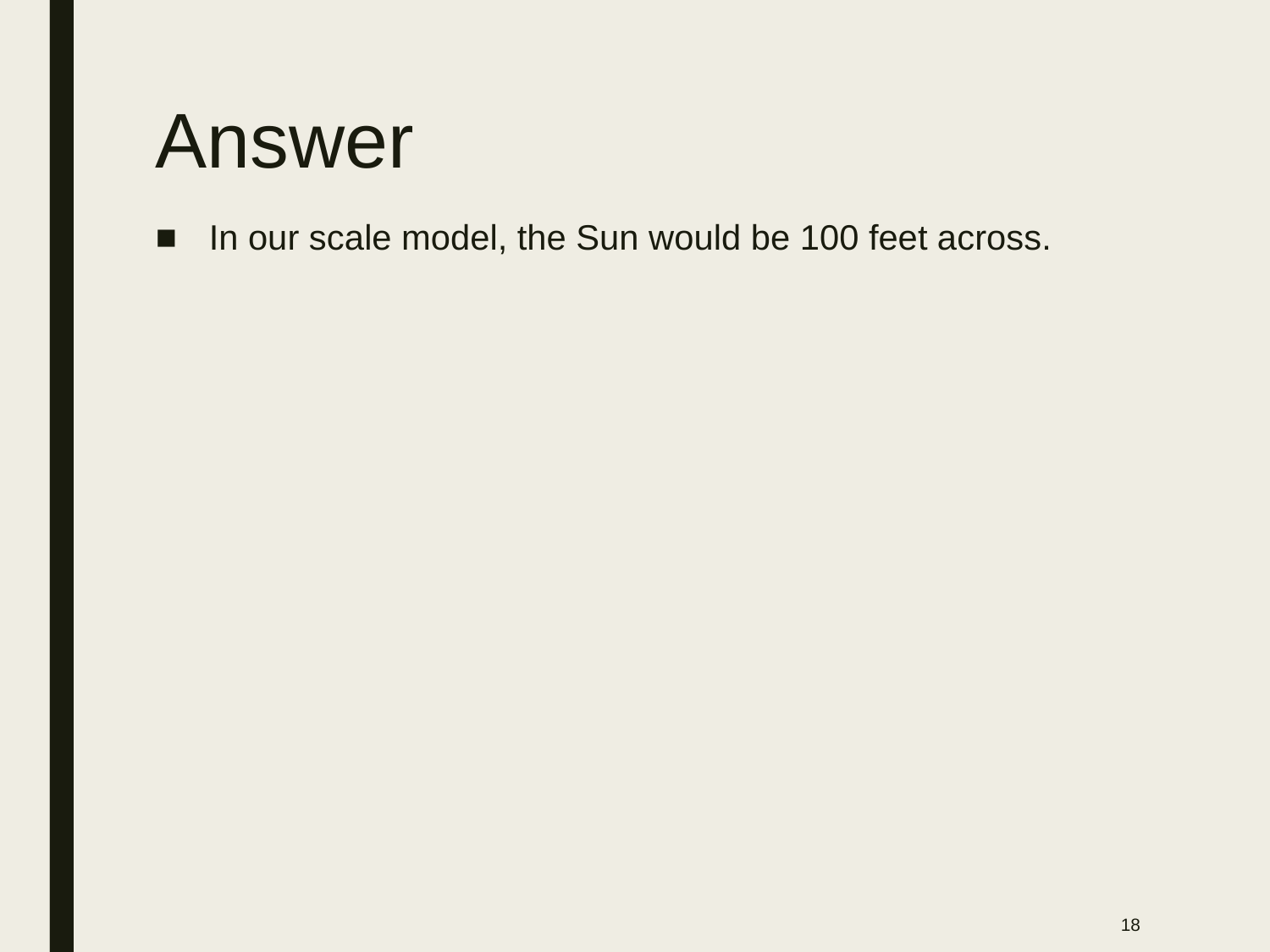

# Answer
In our scale model, the Sun would be 100 feet across.
18